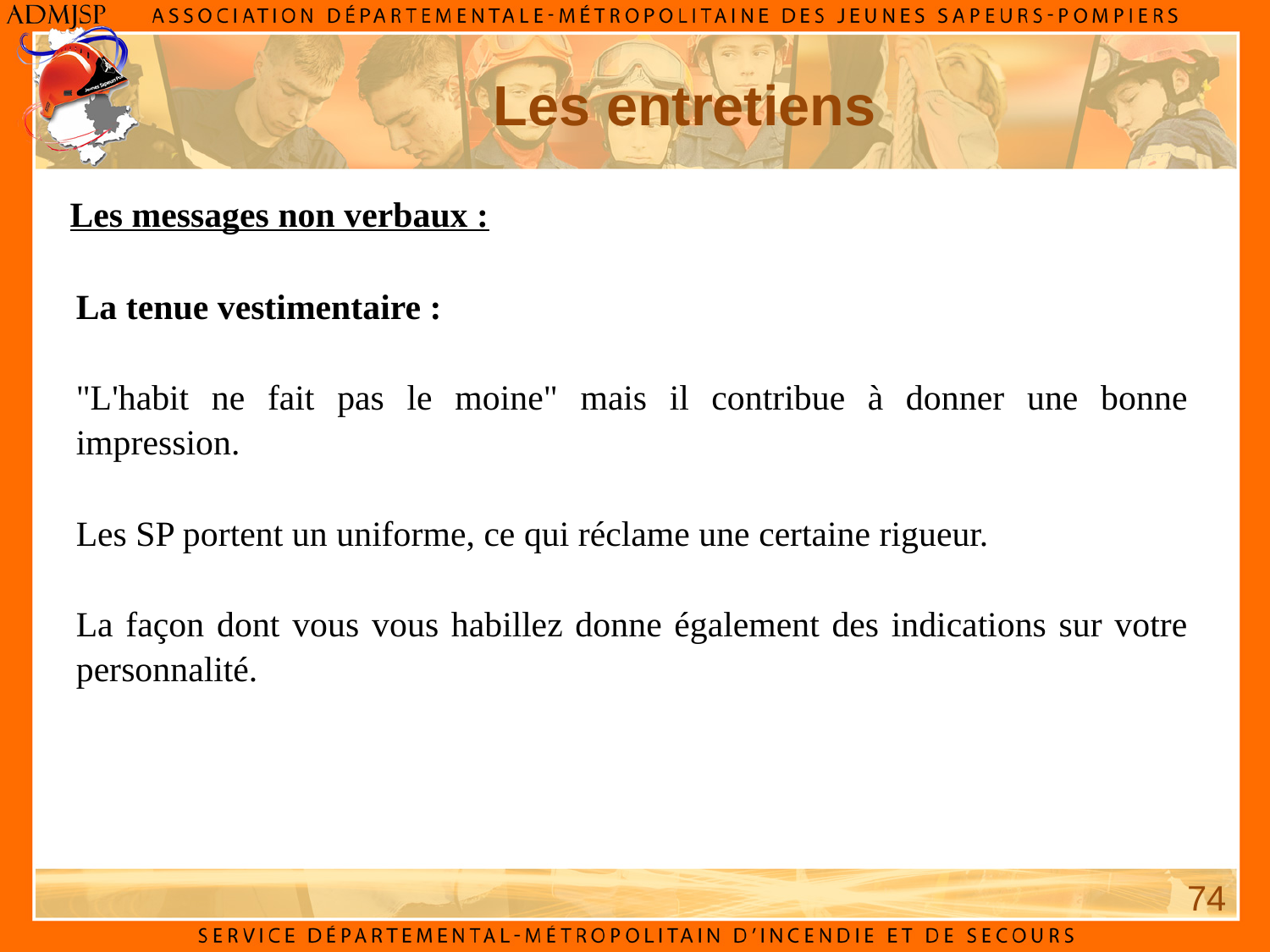

Les entretiens
Les messages non verbaux :
La tenue vestimentaire :

"L'habit ne fait pas le moine" mais il contribue à donner une bonne impression.

Les SP portent un uniforme, ce qui réclame une certaine rigueur.

La façon dont vous vous habillez donne également des indications sur votre personnalité.
74